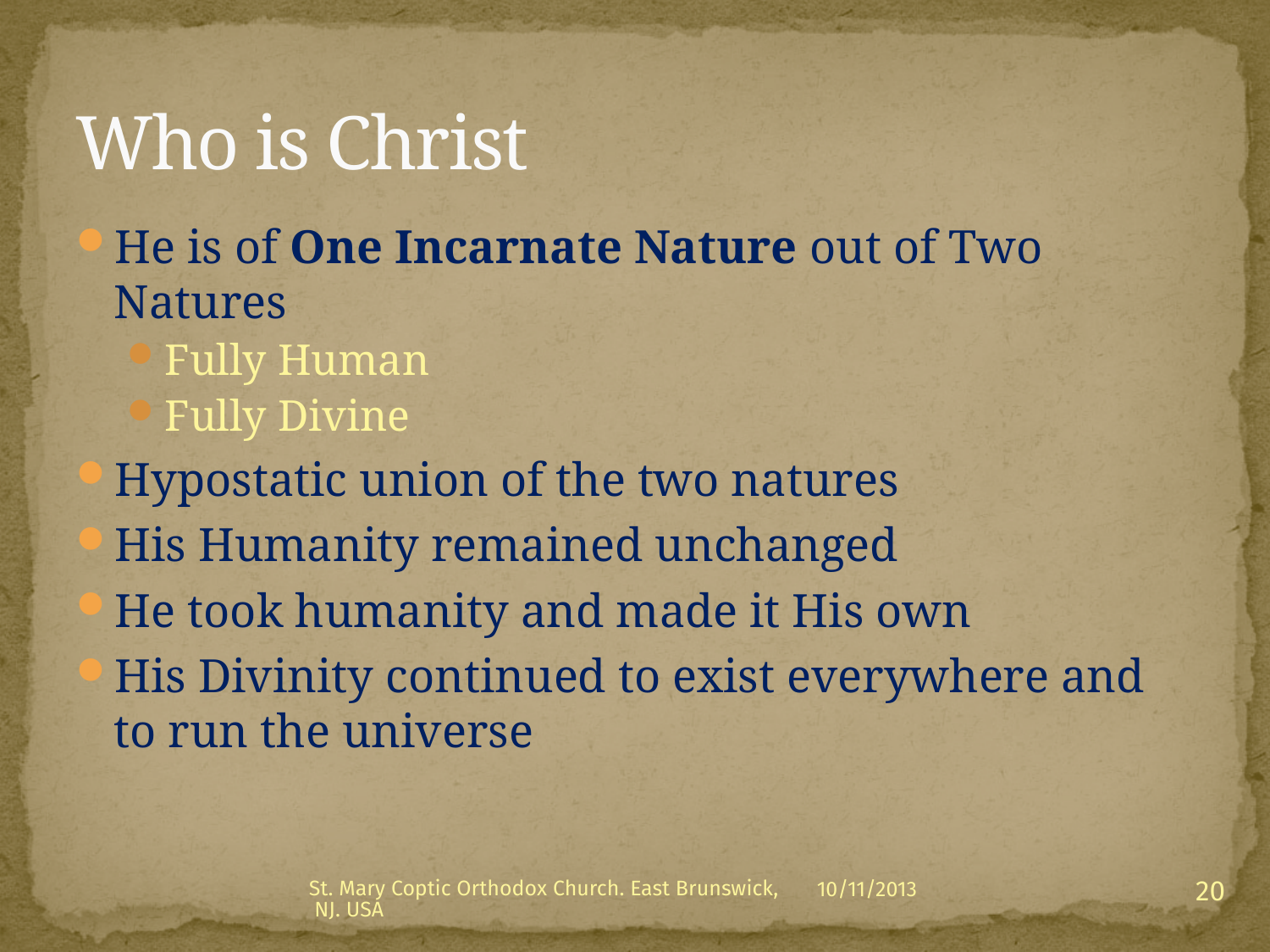

# Who is Christ
He is of One Incarnate Nature out of Two Natures
Fully Human
Fully Divine
Hypostatic union of the two natures
His Humanity remained unchanged
He took humanity and made it His own
His Divinity continued to exist everywhere and to run the universe
20
St. Mary Coptic Orthodox Church. East Brunswick, NJ. USA
10/11/2013